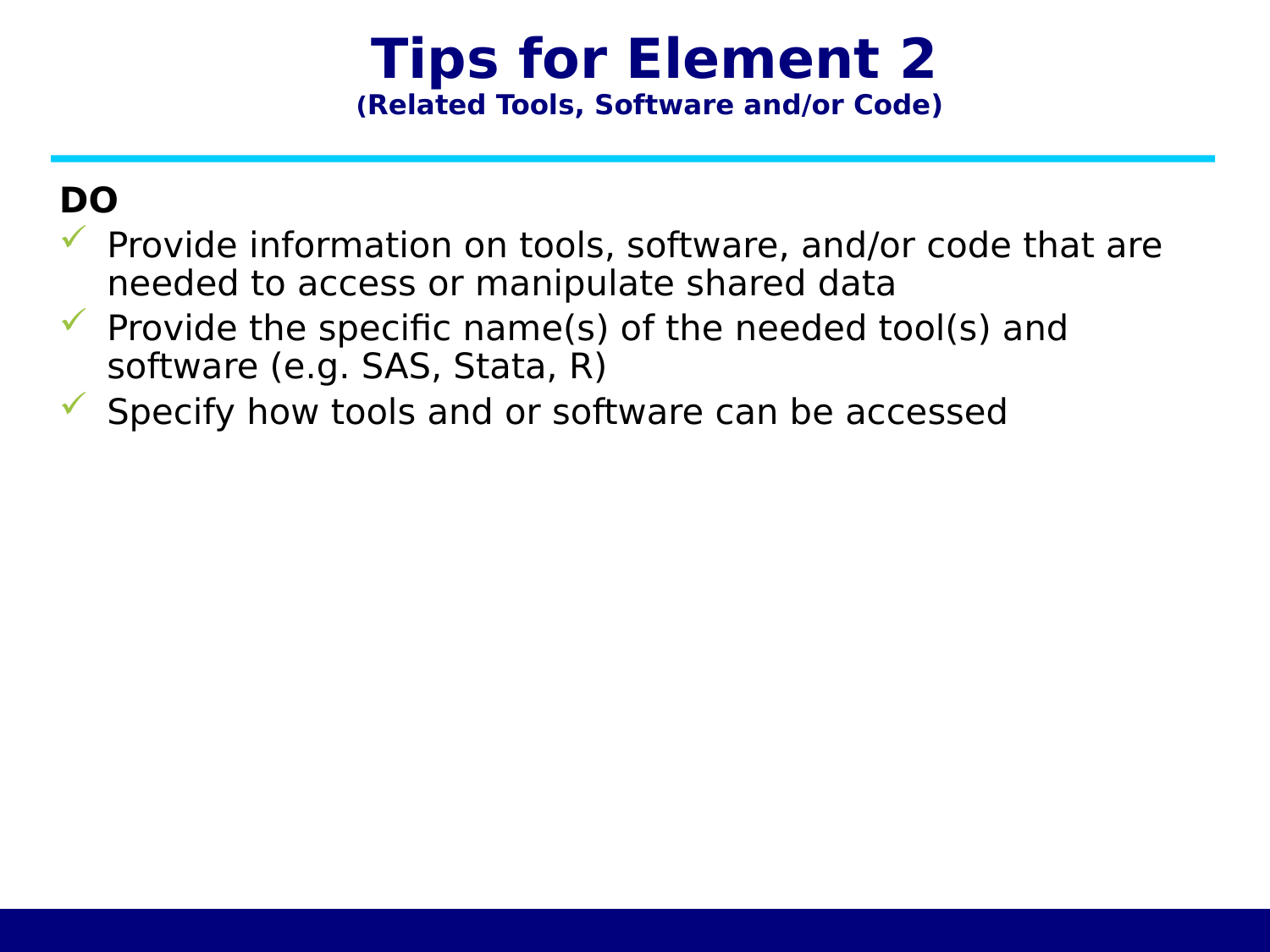

# Tips for Element 2 (Related Tools, Software and/or Code)

DO
Provide information on tools, software, and/or code that are needed to access or manipulate shared data
Provide the specific name(s) of the needed tool(s) and software (e.g. SAS, Stata, R)
Specify how tools and or software can be accessed

17